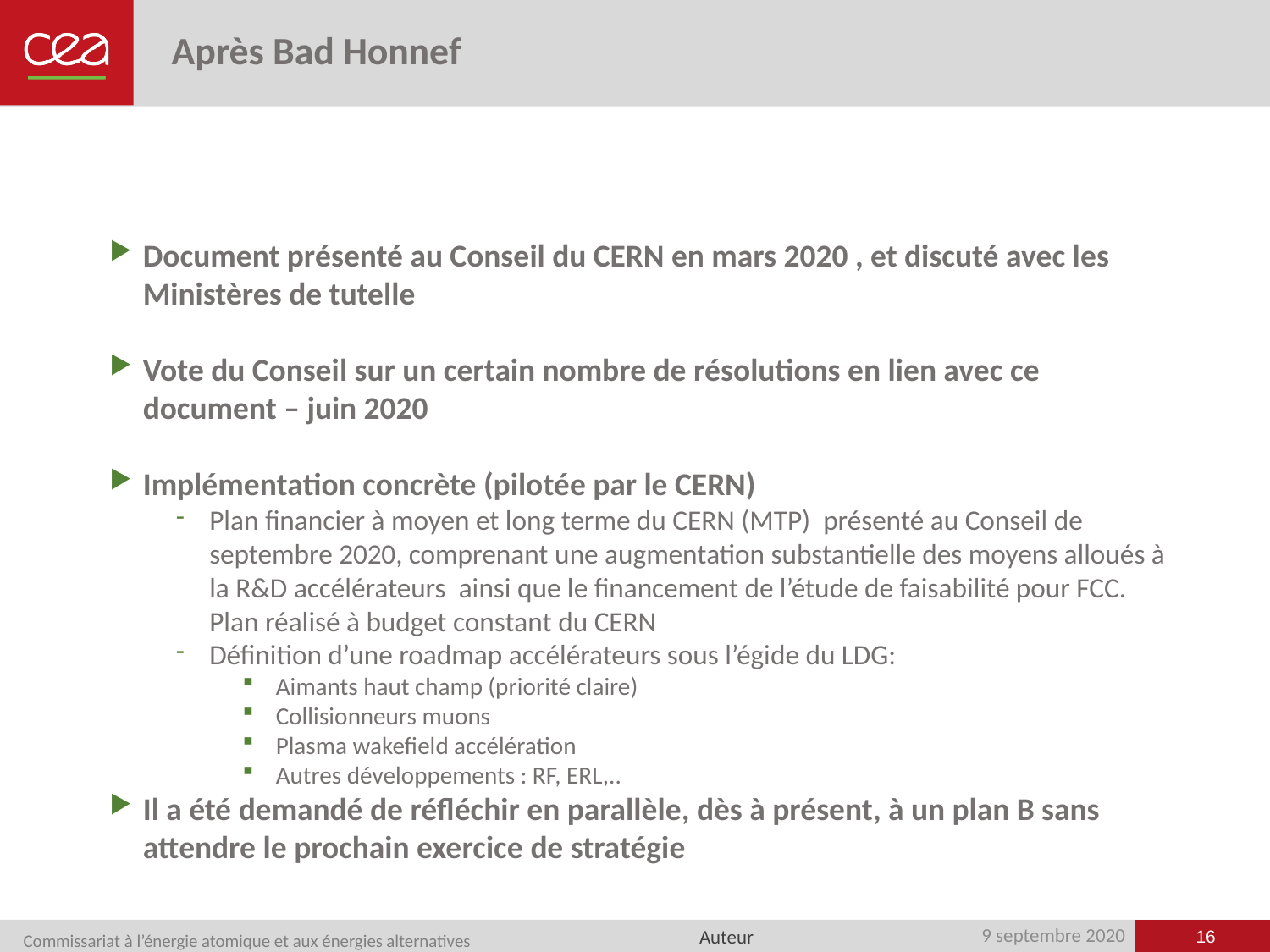

# Après Bad Honnef

Document présenté au Conseil du CERN en mars 2020 , et discuté avec les Ministères de tutelle

Vote du Conseil sur un certain nombre de résolutions en lien avec ce document – juin 2020

Implémentation concrète (pilotée par le CERN)
Plan financier à moyen et long terme du CERN (MTP)  présenté au Conseil de septembre 2020, comprenant une augmentation substantielle des moyens alloués à la R&D accélérateurs  ainsi que le financement de l’étude de faisabilité pour FCC. Plan réalisé à budget constant du CERN
Définition d’une roadmap accélérateurs sous l’égide du LDG:
Aimants haut champ (priorité claire)
Collisionneurs muons
Plasma wakefield accélération
Autres développements : RF, ERL,..
Il a été demandé de réfléchir en parallèle, dès à présent, à un plan B sans attendre le prochain exercice de stratégie

16